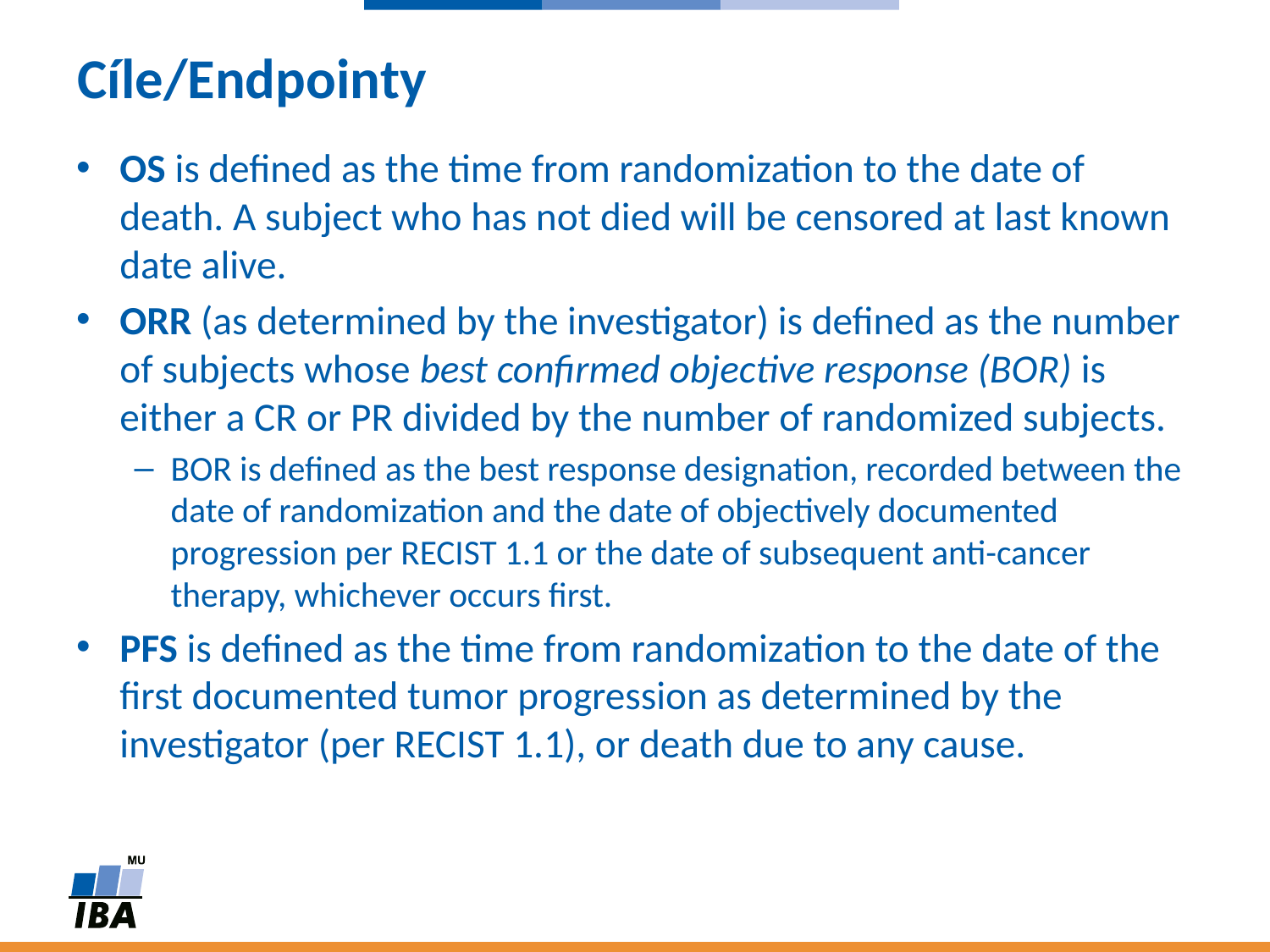

# Cíle/Endpointy
OS is defined as the time from randomization to the date of death. A subject who has not died will be censored at last known date alive.
ORR (as determined by the investigator) is defined as the number of subjects whose best confirmed objective response (BOR) is either a CR or PR divided by the number of randomized subjects.
BOR is defined as the best response designation, recorded between the date of randomization and the date of objectively documented progression per RECIST 1.1 or the date of subsequent anti-cancer therapy, whichever occurs first.
PFS is defined as the time from randomization to the date of the first documented tumor progression as determined by the investigator (per RECIST 1.1), or death due to any cause.